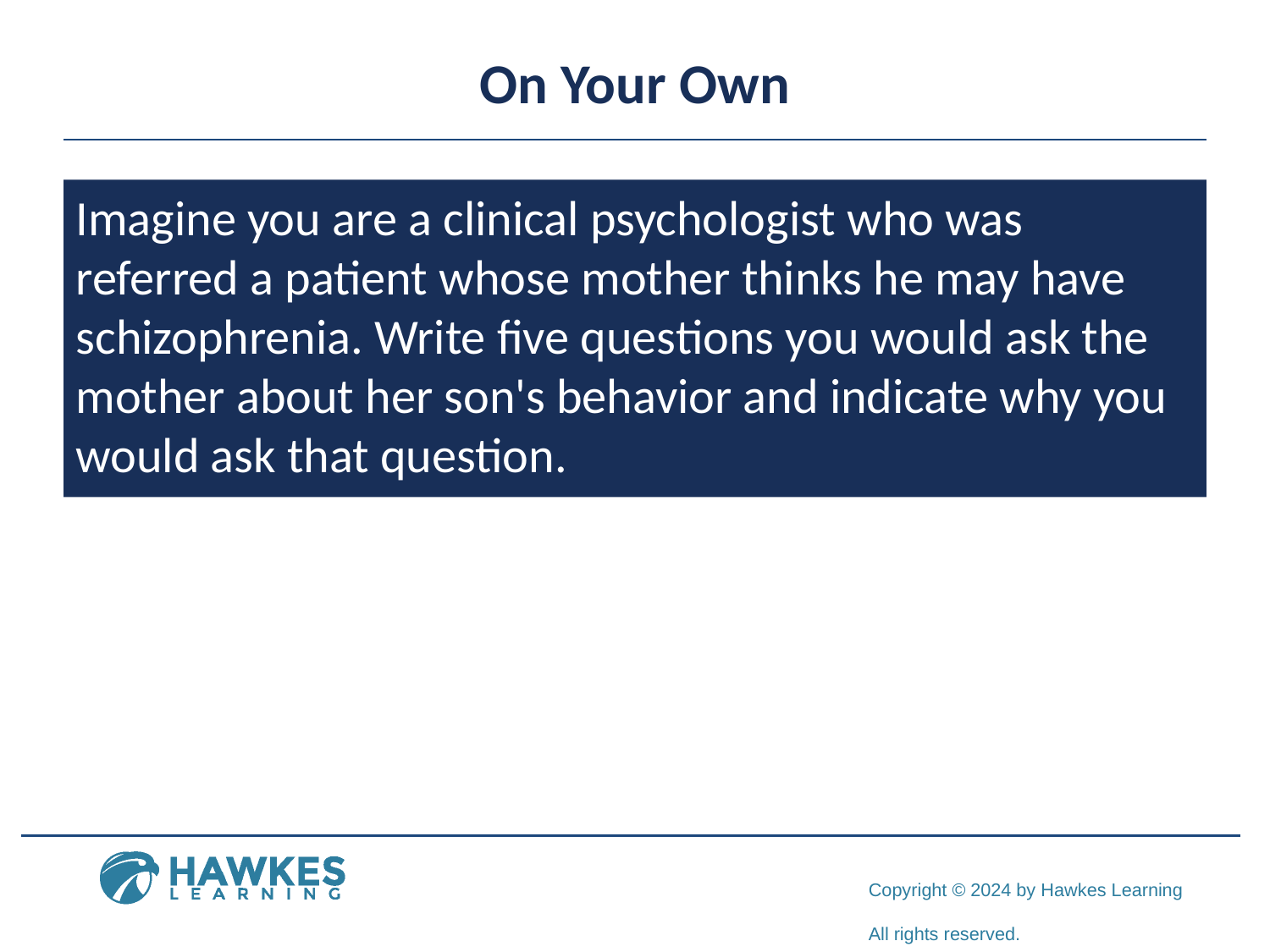

# On Your Own
Imagine you are a clinical psychologist who was referred a patient whose mother thinks he may have schizophrenia. Write five questions you would ask the mother about her son's behavior and indicate why you would ask that question.